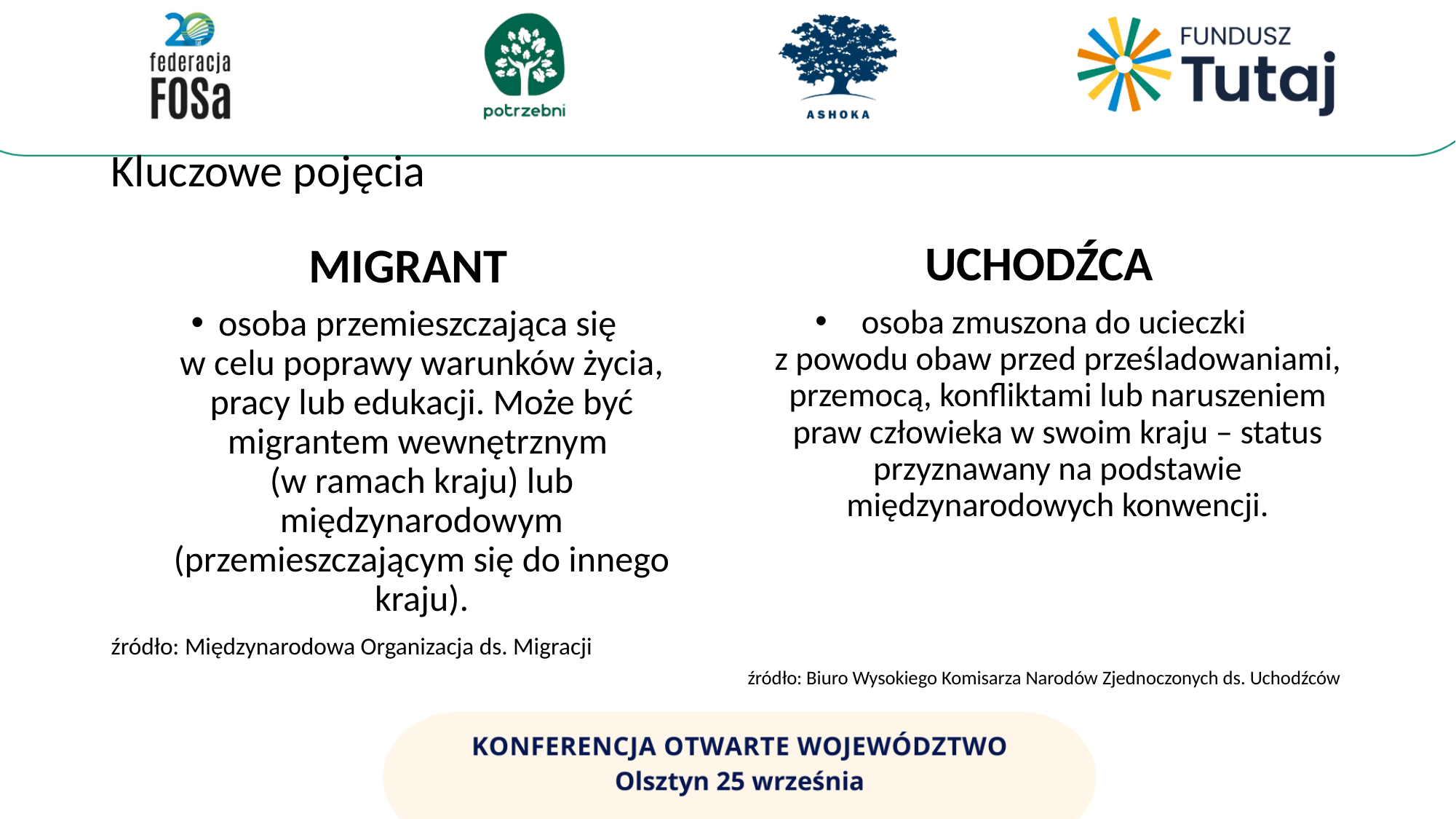

# Kluczowe pojęcia
MIGRANT
UCHODŹCA
osoba przemieszczająca się
w celu poprawy warunków życia, pracy lub edukacji. Może być migrantem wewnętrznym
(w ramach kraju) lub międzynarodowym (przemieszczającym się do innego kraju).
źródło: Międzynarodowa Organizacja ds. Migracji
osoba zmuszona do ucieczki
z powodu obaw przed prześladowaniami, przemocą, konfliktami lub naruszeniem praw człowieka w swoim kraju – status przyznawany na podstawie międzynarodowych konwencji.

źródło: Biuro Wysokiego Komisarza Narodów Zjednoczonych ds. Uchodźców